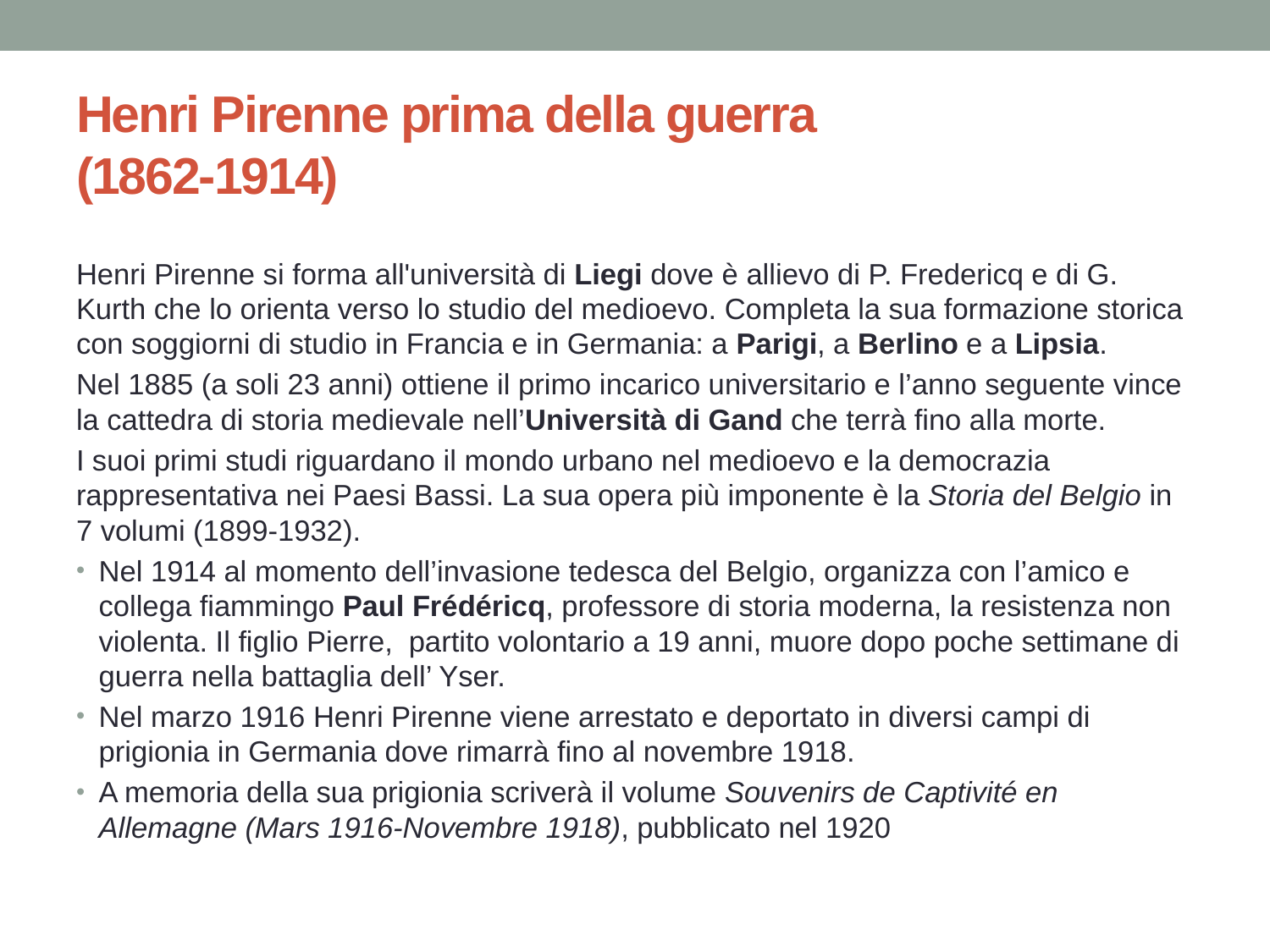

# Henri Pirenne prima della guerra (1862-1914)
Henri Pirenne si forma all'università di Liegi dove è allievo di P. Fredericq e di G. Kurth che lo orienta verso lo studio del medioevo. Completa la sua formazione storica con soggiorni di studio in Francia e in Germania: a Parigi, a Berlino e a Lipsia.
Nel 1885 (a soli 23 anni) ottiene il primo incarico universitario e l’anno seguente vince la cattedra di storia medievale nell’Università di Gand che terrà fino alla morte.
I suoi primi studi riguardano il mondo urbano nel medioevo e la democrazia rappresentativa nei Paesi Bassi. La sua opera più imponente è la Storia del Belgio in 7 volumi (1899-1932).
Nel 1914 al momento dell’invasione tedesca del Belgio, organizza con l’amico e collega fiammingo Paul Frédéricq, professore di storia moderna, la resistenza non violenta. Il figlio Pierre,  partito volontario a 19 anni, muore dopo poche settimane di guerra nella battaglia dell’ Yser.
Nel marzo 1916 Henri Pirenne viene arrestato e deportato in diversi campi di prigionia in Germania dove rimarrà fino al novembre 1918.
A memoria della sua prigionia scriverà il volume Souvenirs de Captivité en Allemagne (Mars 1916-Novembre 1918), pubblicato nel 1920